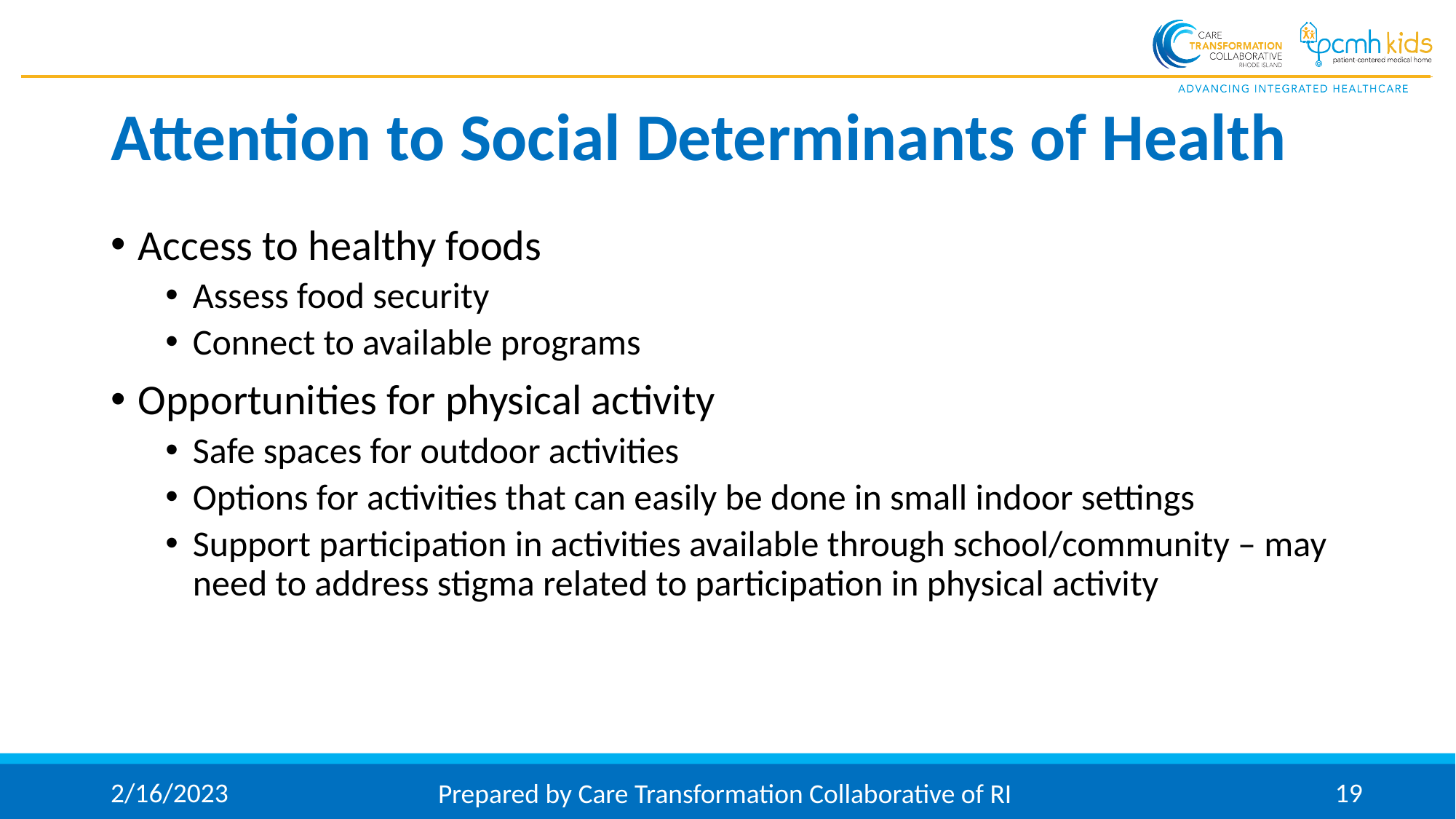

# Attention to Social Determinants of Health
Access to healthy foods
Assess food security
Connect to available programs
Opportunities for physical activity
Safe spaces for outdoor activities
Options for activities that can easily be done in small indoor settings
Support participation in activities available through school/community – may need to address stigma related to participation in physical activity